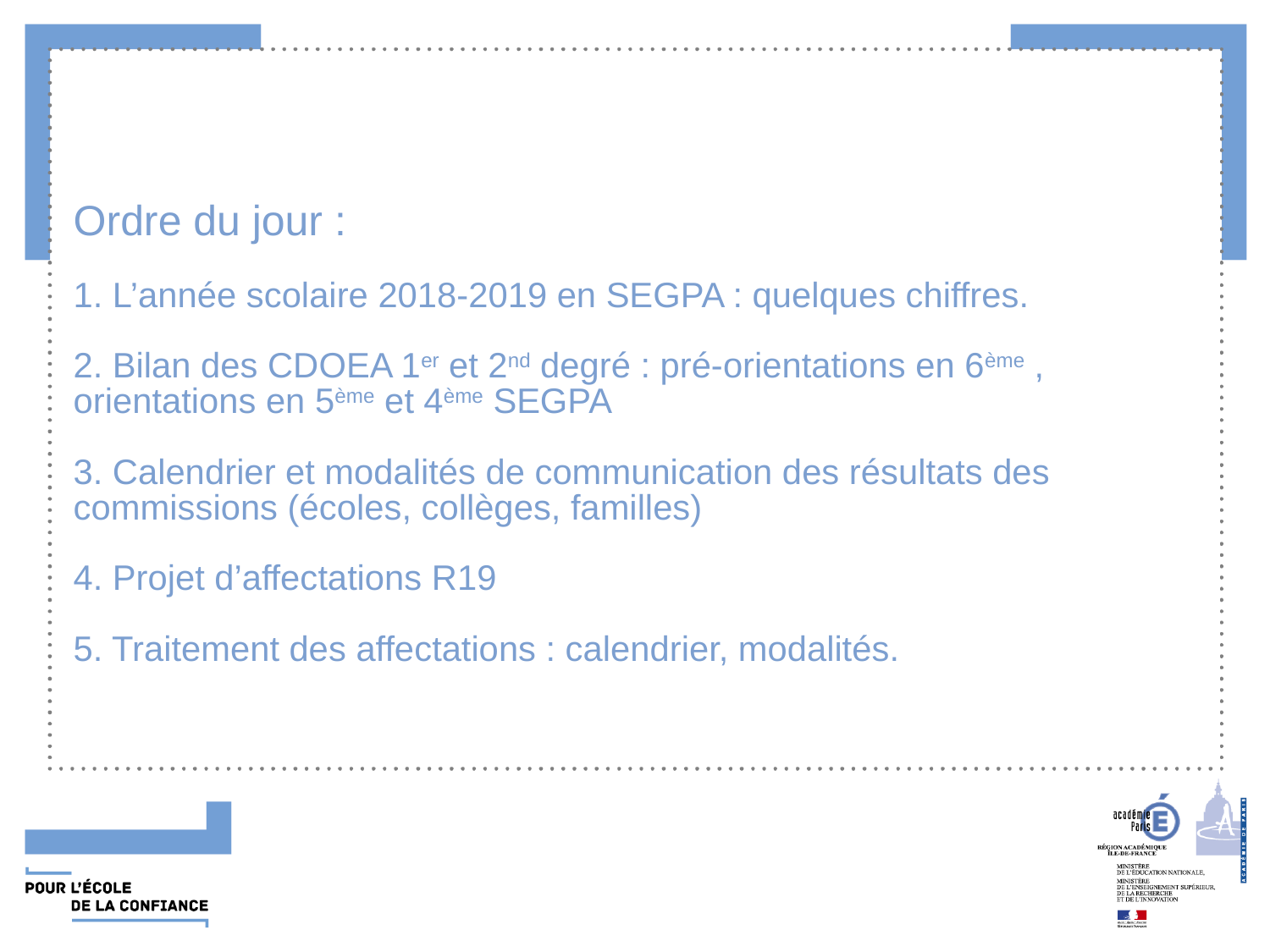

# Ordre du jour : 1. L’année scolaire 2018-2019 en SEGPA : quelques chiffres. 2. Bilan des CDOEA 1er et 2nd degré : pré-orientations en 6ème , orientations en 5ème et 4ème SEGPA 3. Calendrier et modalités de communication des résultats des commissions (écoles, collèges, familles) 4. Projet d’affectations R19 5. Traitement des affectations : calendrier, modalités.